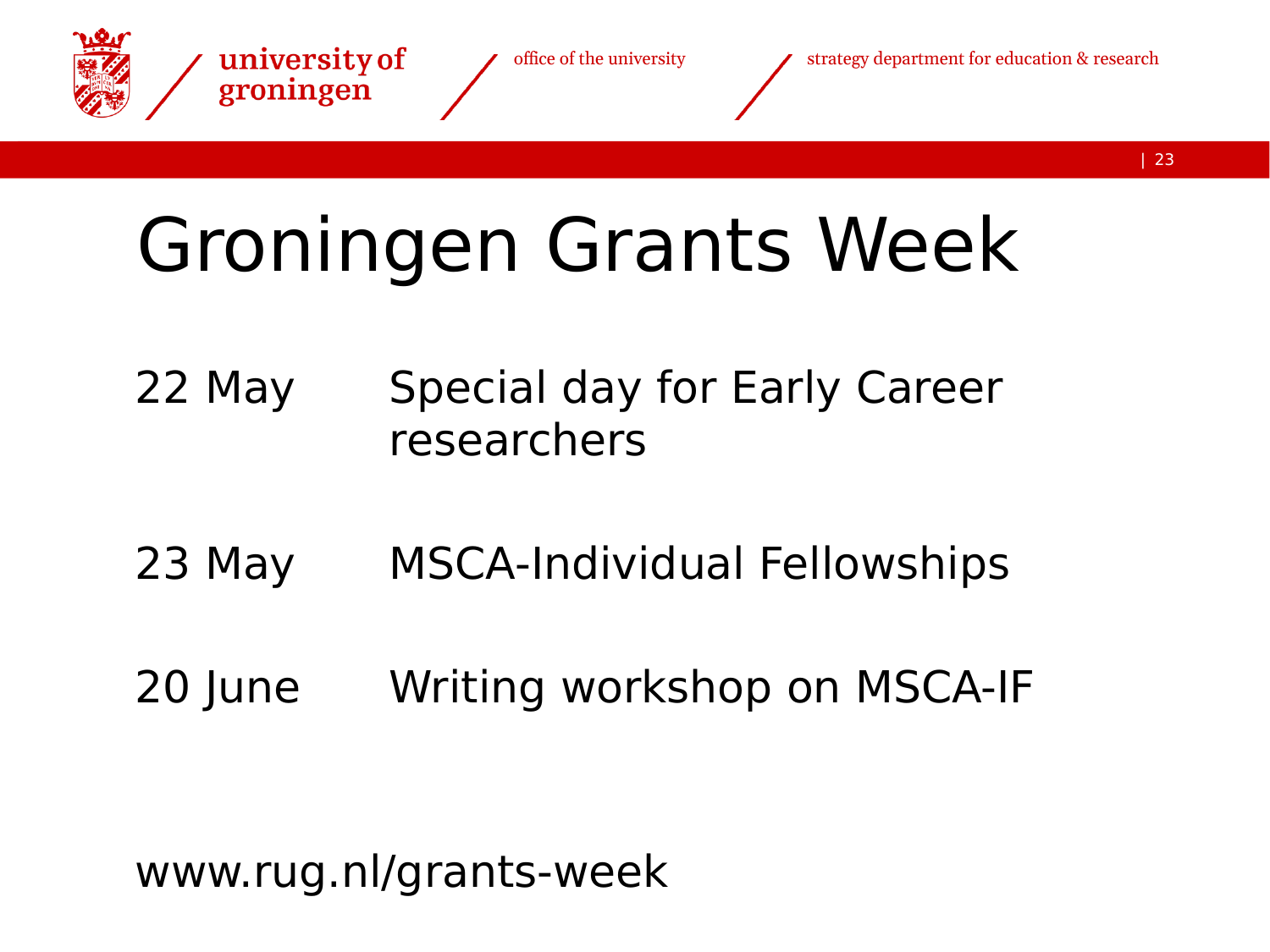

23
# Groningen Grants Week
22 May 	Special day for Early Career 				researchers

23 May	MSCA-Individual Fellowships

20 June	Writing workshop on MSCA-IF

www.rug.nl/grants-week